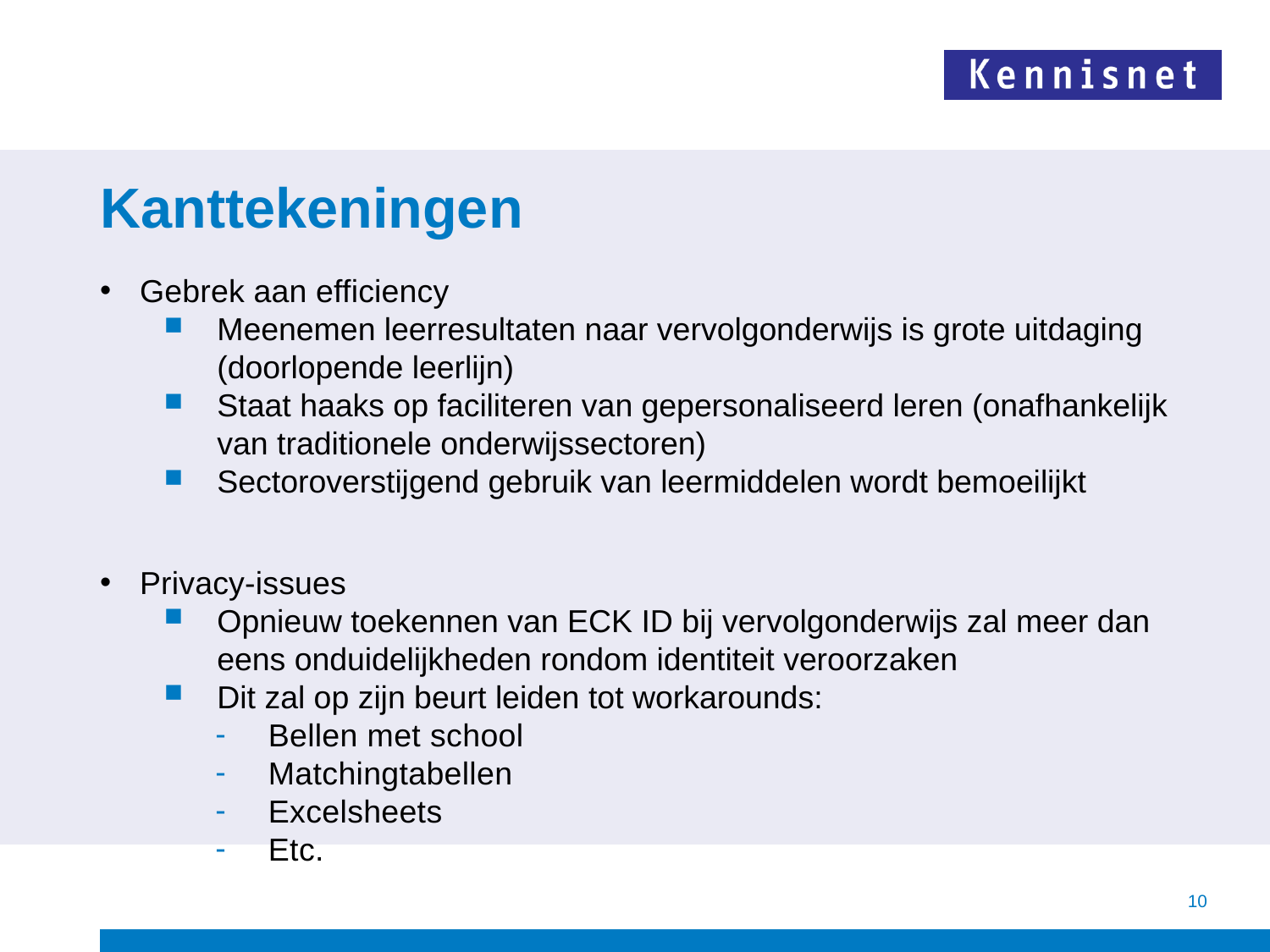

# Kanttekeningen
Gebrek aan efficiency
Meenemen leerresultaten naar vervolgonderwijs is grote uitdaging (doorlopende leerlijn)
Staat haaks op faciliteren van gepersonaliseerd leren (onafhankelijk van traditionele onderwijssectoren)
Sectoroverstijgend gebruik van leermiddelen wordt bemoeilijkt

Privacy-issues
Opnieuw toekennen van ECK ID bij vervolgonderwijs zal meer dan eens onduidelijkheden rondom identiteit veroorzaken
Dit zal op zijn beurt leiden tot workarounds:
Bellen met school
Matchingtabellen
Excelsheets
Etc.

10